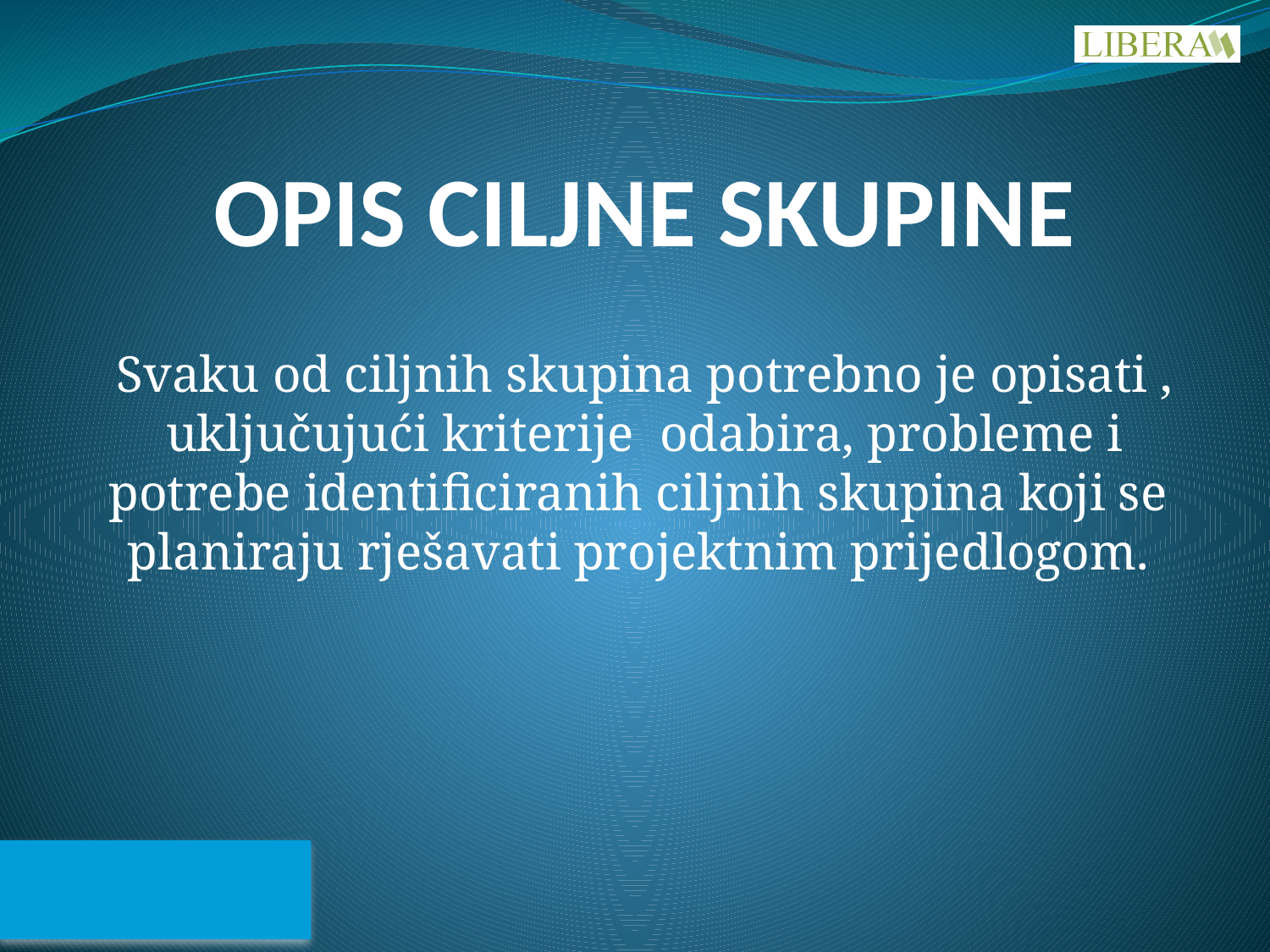

# OPIS CILJNE SKUPINE

Svaku od ciljnih skupina potrebno je opisati , uključujući kriterije  odabira, probleme i potrebe identificiranih ciljnih skupina koji se  planiraju rješavati projektnim prijedlogom.